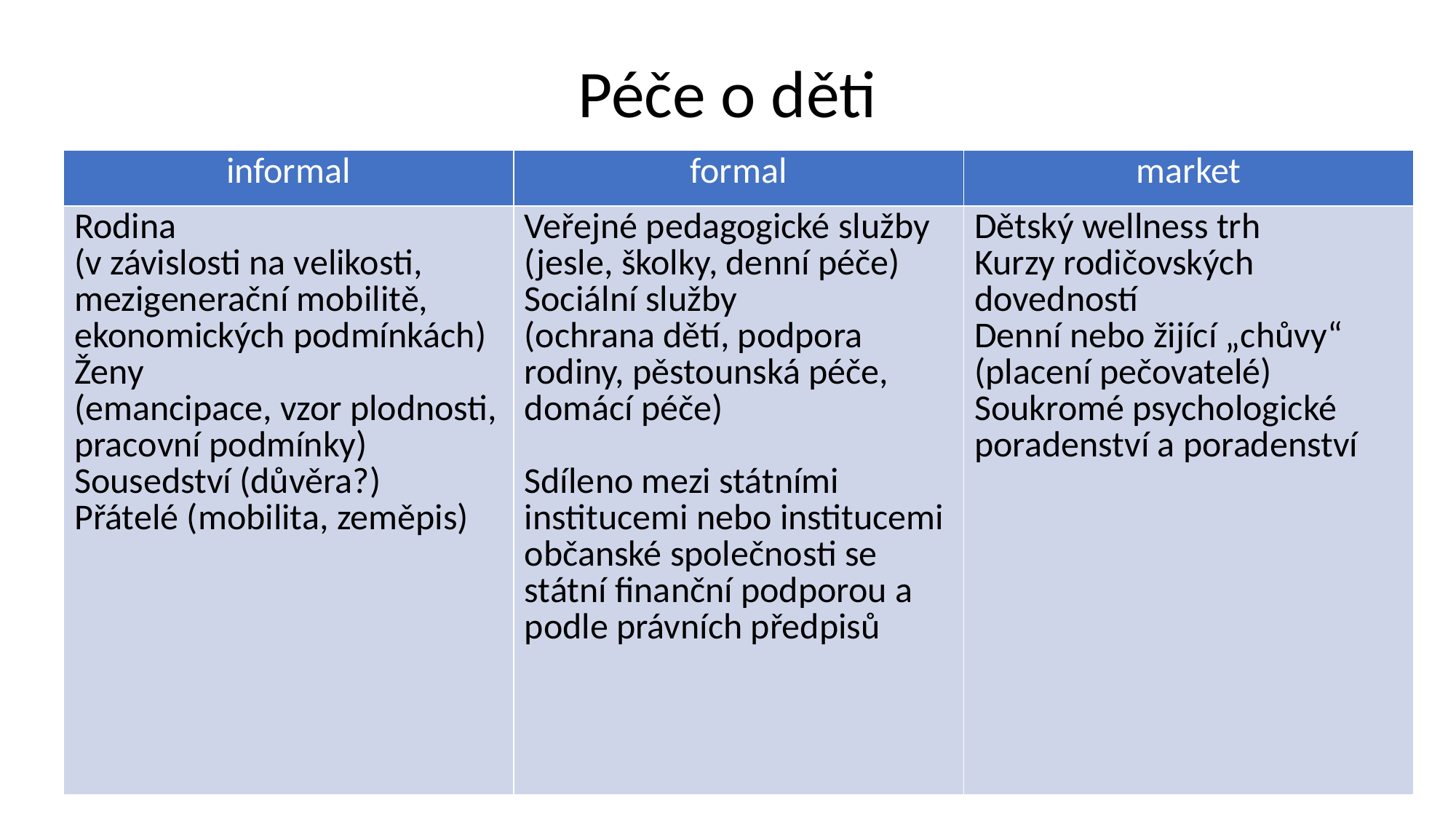

# Péče o děti
| informal | formal | market |
| --- | --- | --- |
| Rodina (v závislosti na velikosti, mezigenerační mobilitě, ekonomických podmínkách) Ženy (emancipace, vzor plodnosti, pracovní podmínky) Sousedství (důvěra?) Přátelé (mobilita, zeměpis) | Veřejné pedagogické služby (jesle, školky, denní péče) Sociální služby (ochrana dětí, podpora rodiny, pěstounská péče, domácí péče) Sdíleno mezi státními institucemi nebo institucemi občanské společnosti se státní finanční podporou a podle právních předpisů | Dětský wellness trh Kurzy rodičovských dovedností Denní nebo žijící „chůvy“ (placení pečovatelé) Soukromé psychologické poradenství a poradenství |